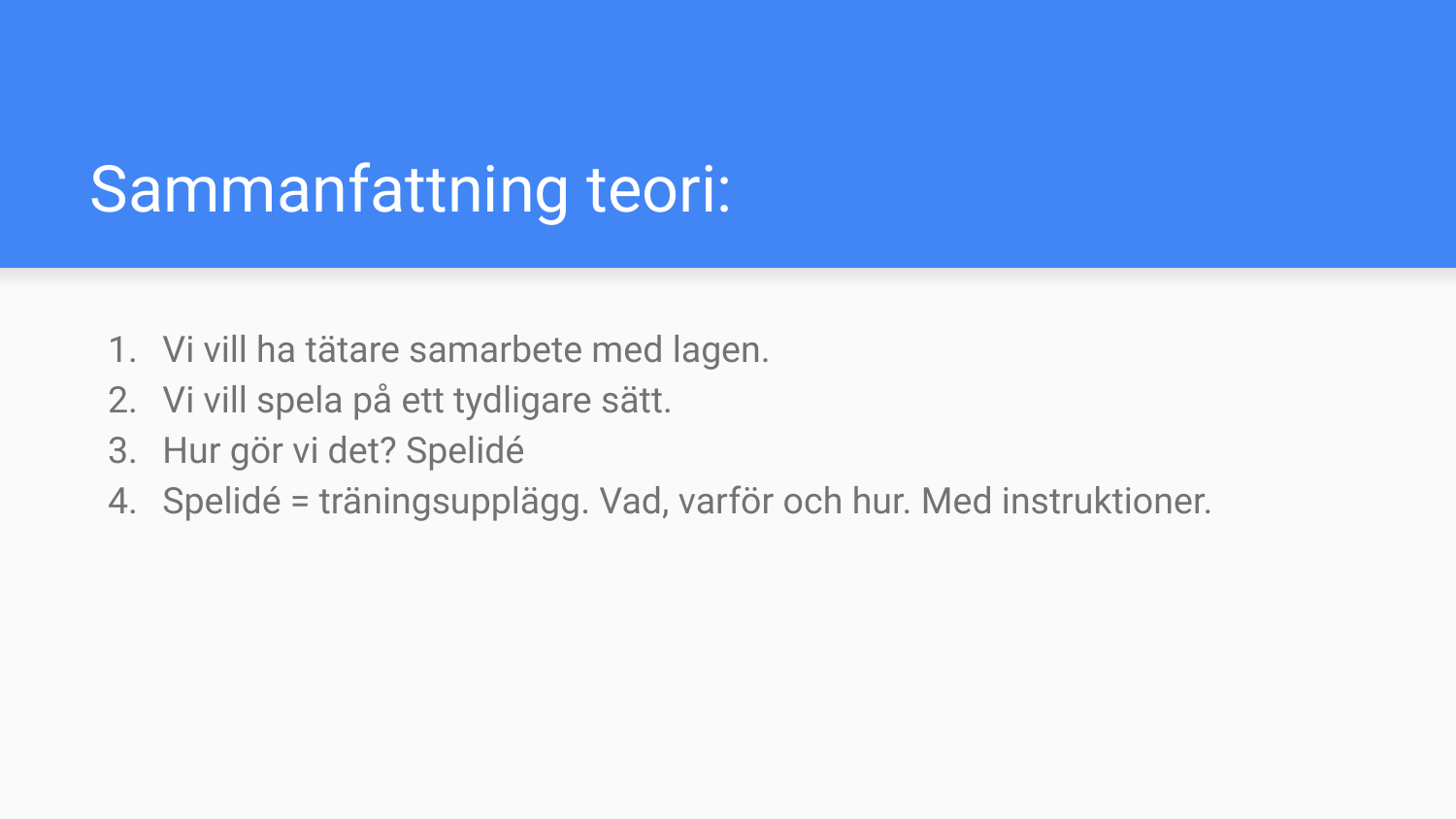

# Sammanfattning teori:
Vi vill ha tätare samarbete med lagen.
Vi vill spela på ett tydligare sätt.
Hur gör vi det? Spelidé
Spelidé = träningsupplägg. Vad, varför och hur. Med instruktioner.